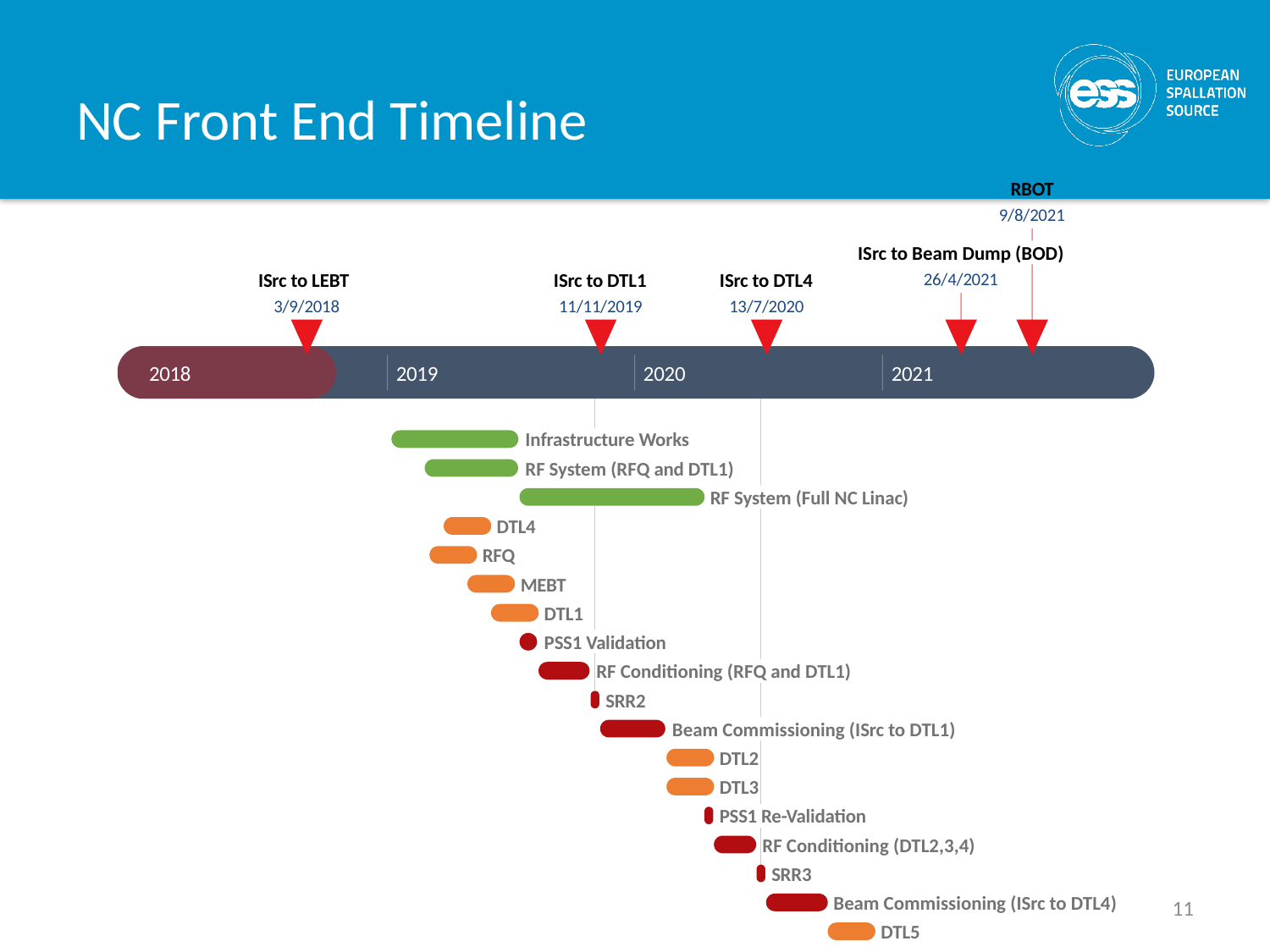

# NC Front End Timeline
RBOT
9/8/2021
ISrc to Beam Dump (BOD)
ISrc to LEBT
ISrc to DTL1
ISrc to DTL4
26/4/2021
3/9/2018
11/11/2019
13/7/2020

2018
2019
2020
2021
Infrastructure Works

RF System (RFQ and DTL1)

RF System (Full NC Linac)

DTL4

RFQ

MEBT

DTL1

PSS1 Validation

RF Conditioning (RFQ and DTL1)

SRR2

Beam Commissioning (ISrc to DTL1)

DTL2

DTL3

PSS1 Re-Validation

RF Conditioning (DTL2,3,4)

SRR3

Beam Commissioning (ISrc to DTL4)

DTL5

11